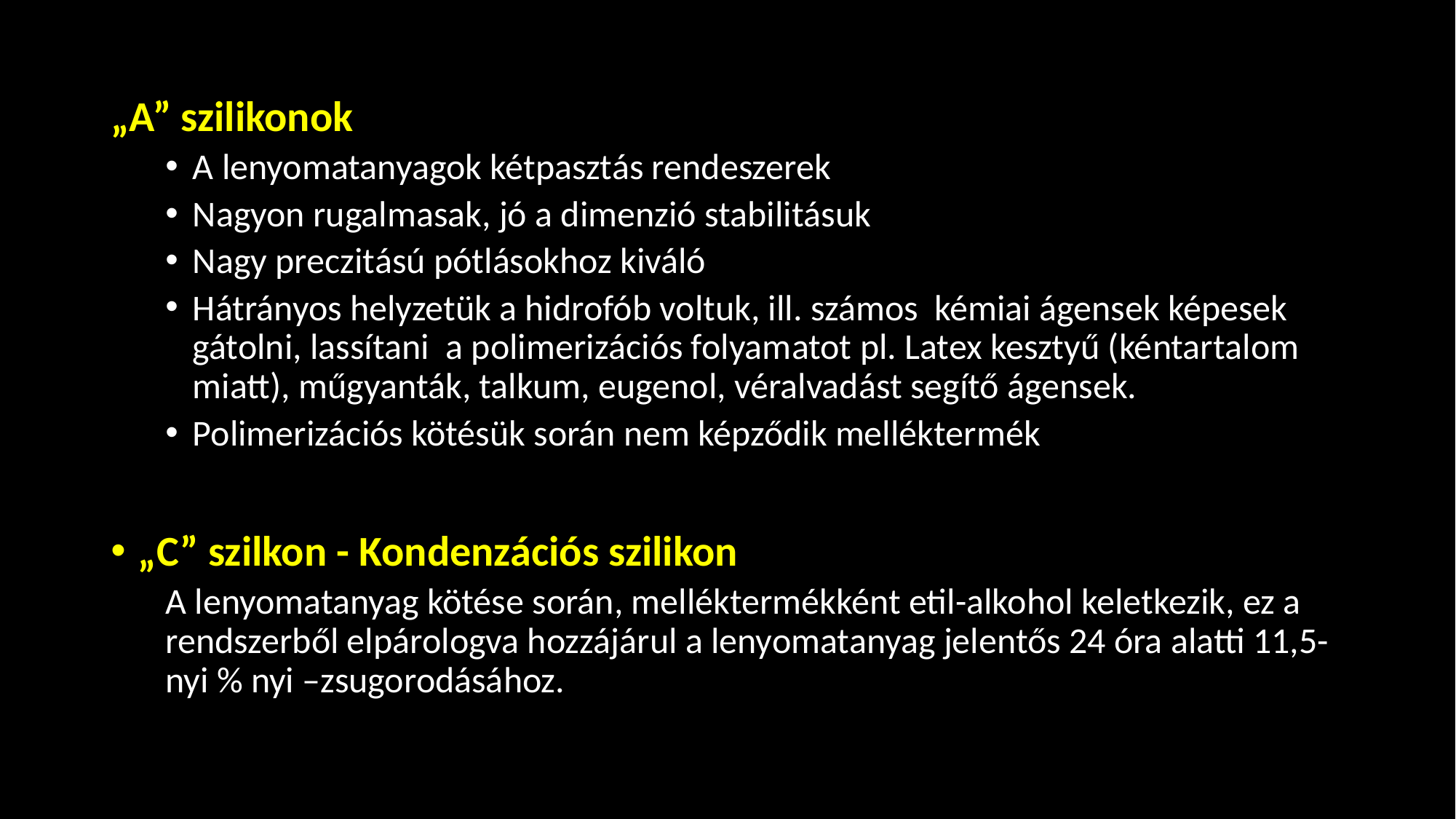

„A” szilikonok
A lenyomatanyagok kétpasztás rendeszerek
Nagyon rugalmasak, jó a dimenzió stabilitásuk
Nagy preczitású pótlásokhoz kiváló
Hátrányos helyzetük a hidrofób voltuk, ill. számos  kémiai ágensek képesek gátolni, lassítani  a polimerizációs folyamatot pl. Latex kesztyű (kéntartalom miatt), műgyanták, talkum, eugenol, véralvadást segítő ágensek.
Polimerizációs kötésük során nem képződik melléktermék

„C” szilkon - Kondenzációs szilikon
A lenyomatanyag kötése során, melléktermékként etil-alkohol keletkezik, ez a rendszerből elpárologva hozzájárul a lenyomatanyag jelentős 24 óra alatti 11,5-nyi % nyi –zsugorodásához.